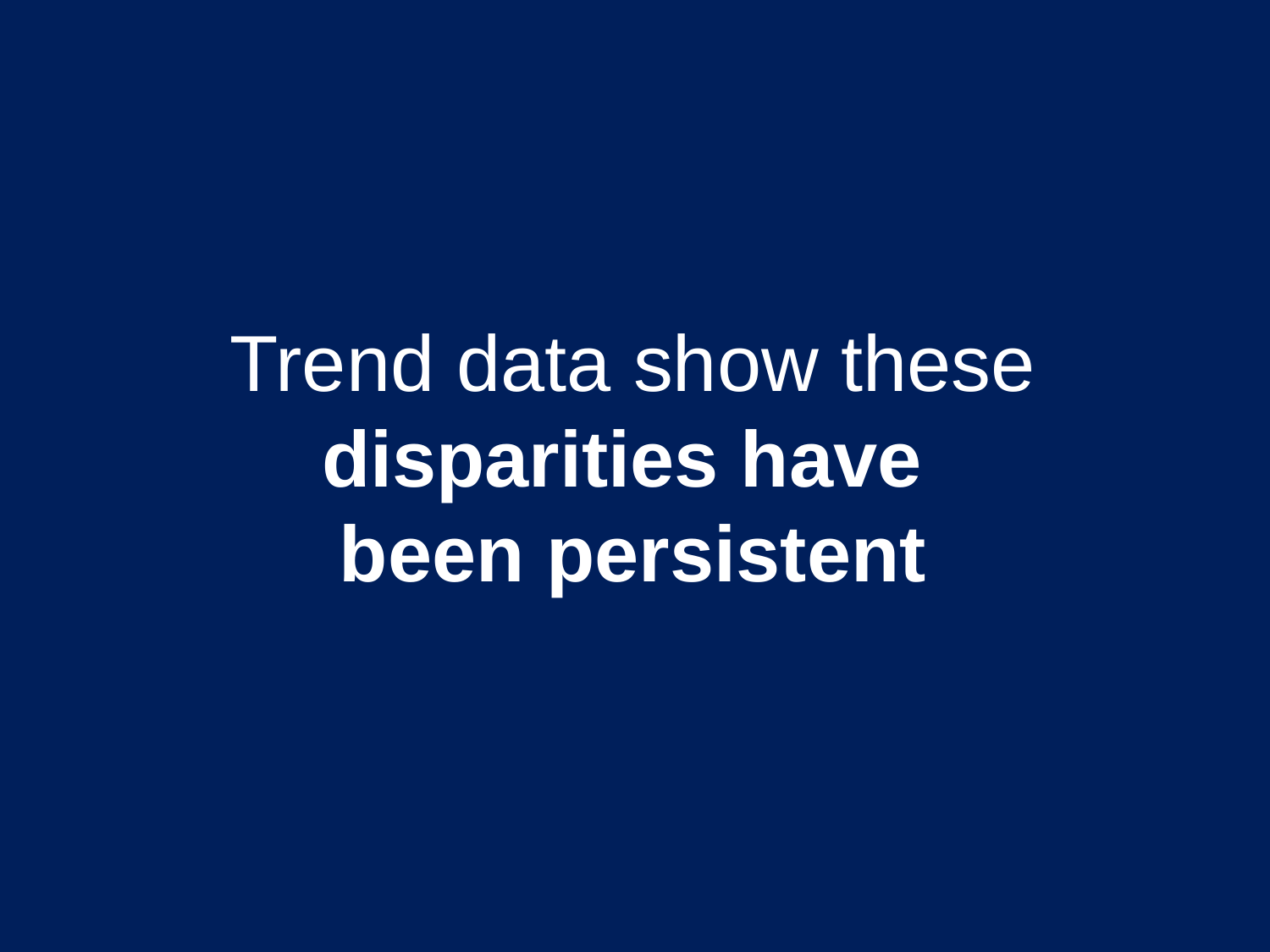

Trend data show these disparities have
been persistent